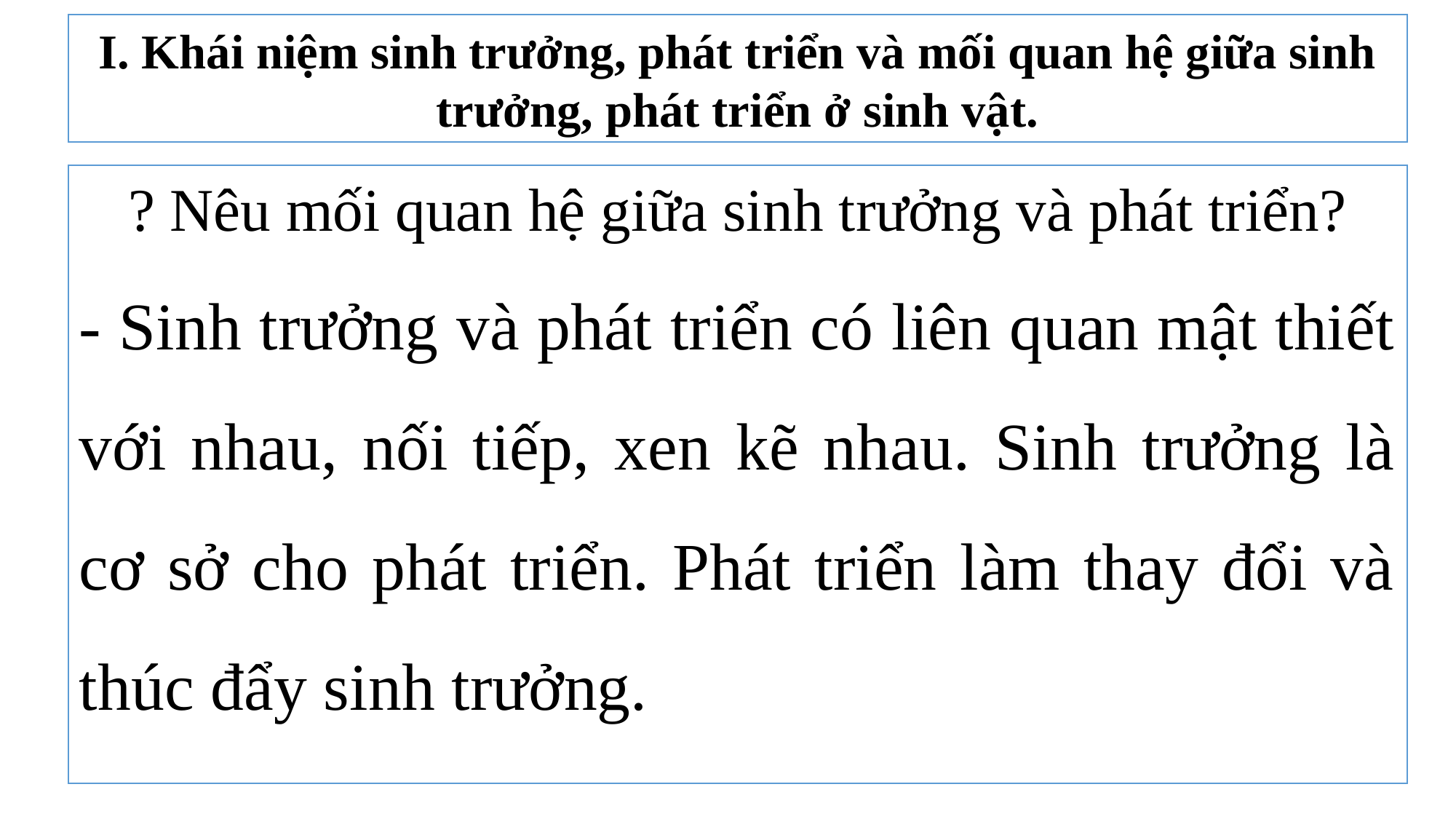

I. Khái niệm sinh trưởng, phát triển và mối quan hệ giữa sinh trưởng, phát triển ở sinh vật.
? Nêu mối quan hệ giữa sinh trưởng và phát triển?
- Sinh trưởng và phát triển có liên quan mật thiết với nhau, nối tiếp, xen kẽ nhau. Sinh trưởng là cơ sở cho phát triển. Phát triển làm thay đổi và thúc đẩy sinh trưởng.